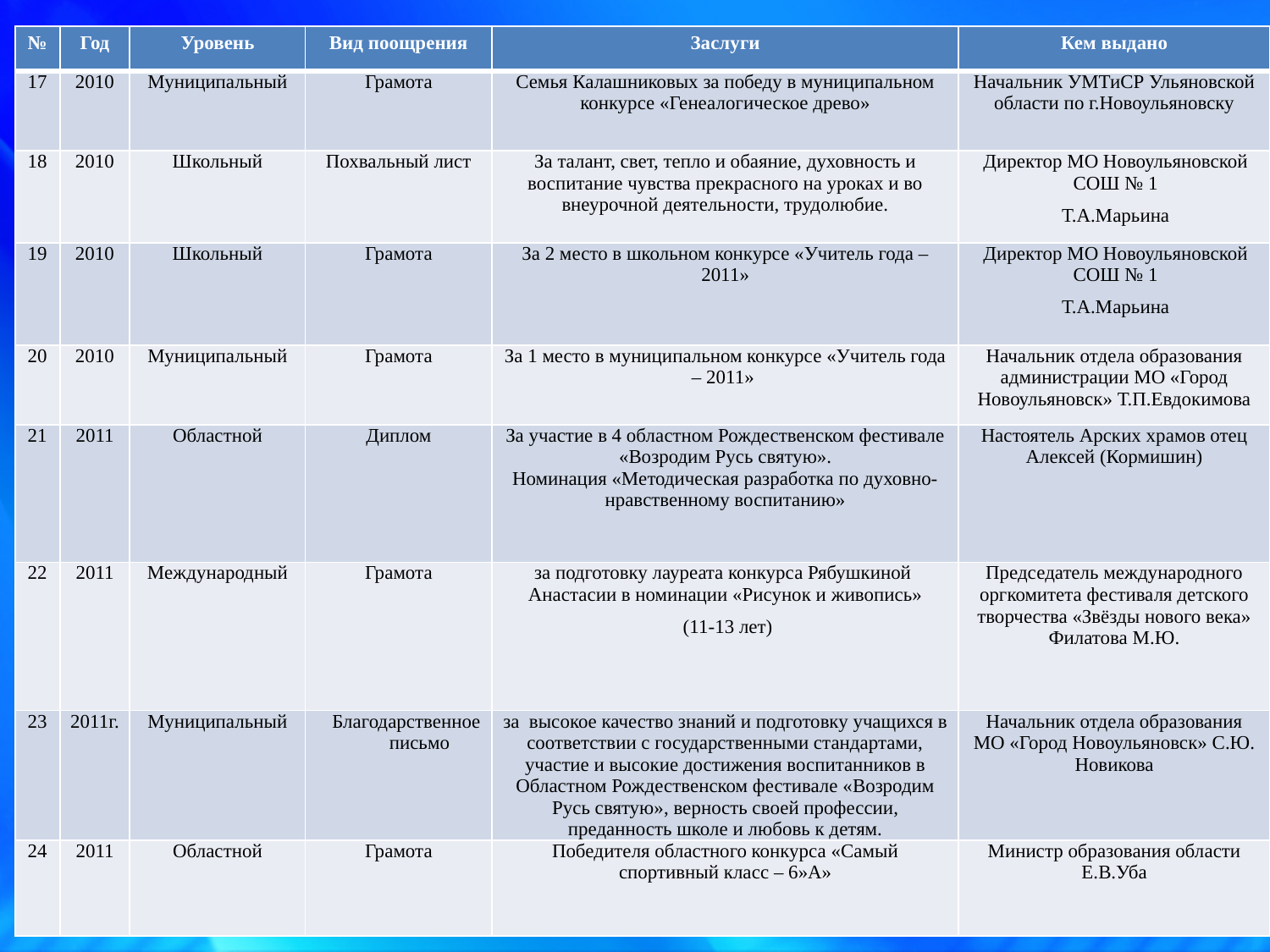

| № | Год | Уровень | Вид поощрения | Заслуги | Кем выдано |
| --- | --- | --- | --- | --- | --- |
| 17 | 2010 | Муниципальный | Грамота | Семья Калашниковых за победу в муниципальном конкурсе «Генеалогическое древо» | Начальник УМТиСР Ульяновской области по г.Новоульяновску |
| 18 | 2010 | Школьный | Похвальный лист | За талант, свет, тепло и обаяние, духовность и воспитание чувства прекрасного на уроках и во внеурочной деятельности, трудолюбие. | Директор МО Новоульяновской СОШ № 1 Т.А.Марьина |
| 19 | 2010 | Школьный | Грамота | За 2 место в школьном конкурсе «Учитель года – 2011» | Директор МО Новоульяновской СОШ № 1 Т.А.Марьина |
| 20 | 2010 | Муниципальный | Грамота | За 1 место в муниципальном конкурсе «Учитель года – 2011» | Начальник отдела образования администрации МО «Город Новоульяновск» Т.П.Евдокимова |
| 21 | 2011 | Областной | Диплом | За участие в 4 областном Рождественском фестивале «Возродим Русь святую». Номинация «Методическая разработка по духовно-нравственному воспитанию» | Настоятель Арских храмов отец Алексей (Кормишин) |
| 22 | 2011 | Международный | Грамота | за подготовку лауреата конкурса Рябушкиной Анастасии в номинации «Рисунок и живопись» (11-13 лет) | Председатель международного оргкомитета фестиваля детского творчества «Звёзды нового века» Филатова М.Ю. |
| 23 | 2011г. | Муниципальный | Благодарственное письмо | за высокое качество знаний и подготовку учащихся в соответствии с государственными стандартами, участие и высокие достижения воспитанников в Областном Рождественском фестивале «Возродим Русь святую», верность своей профессии, преданность школе и любовь к детям. | Начальник отдела образования МО «Город Новоульяновск» С.Ю. Новикова |
| 24 | 2011 | Областной | Грамота | Победителя областного конкурса «Самый спортивный класс – 6»А» | Министр образования области Е.В.Уба |